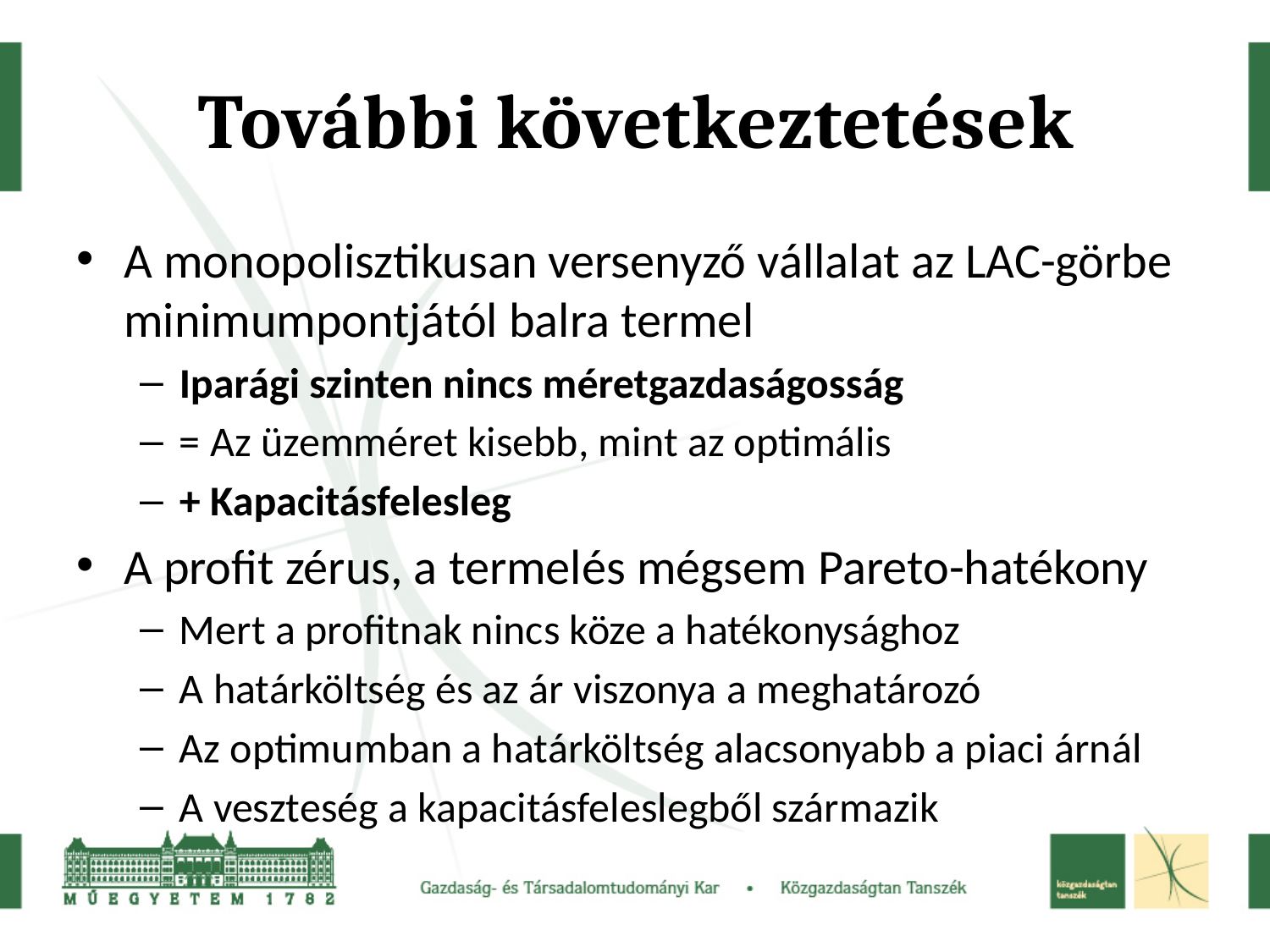

# További következtetések
A monopolisztikusan versenyző vállalat az LAC-görbe minimumpontjától balra termel
Iparági szinten nincs méretgazdaságosság
= Az üzemméret kisebb, mint az optimális
+ Kapacitásfelesleg
A profit zérus, a termelés mégsem Pareto-hatékony
Mert a profitnak nincs köze a hatékonysághoz
A határköltség és az ár viszonya a meghatározó
Az optimumban a határköltség alacsonyabb a piaci árnál
A veszteség a kapacitásfeleslegből származik